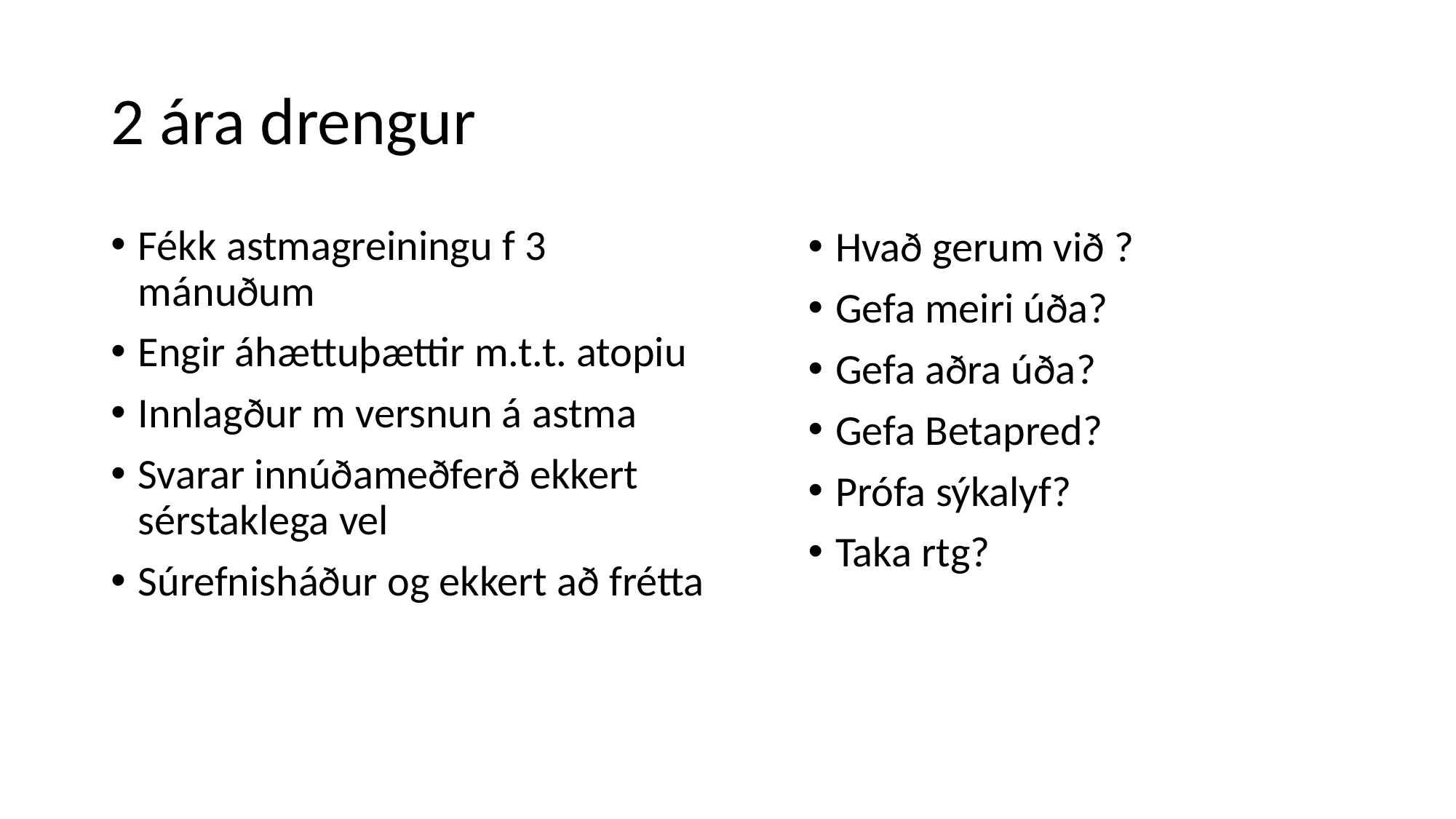

# 2 ára drengur
Fékk astmagreiningu f 3 mánuðum
Engir áhættuþættir m.t.t. atopiu
Innlagður m versnun á astma
Svarar innúðameðferð ekkert sérstaklega vel
Súrefnisháður og ekkert að frétta
Hvað gerum við ?
Gefa meiri úða?
Gefa aðra úða?
Gefa Betapred?
Prófa sýkalyf?
Taka rtg?